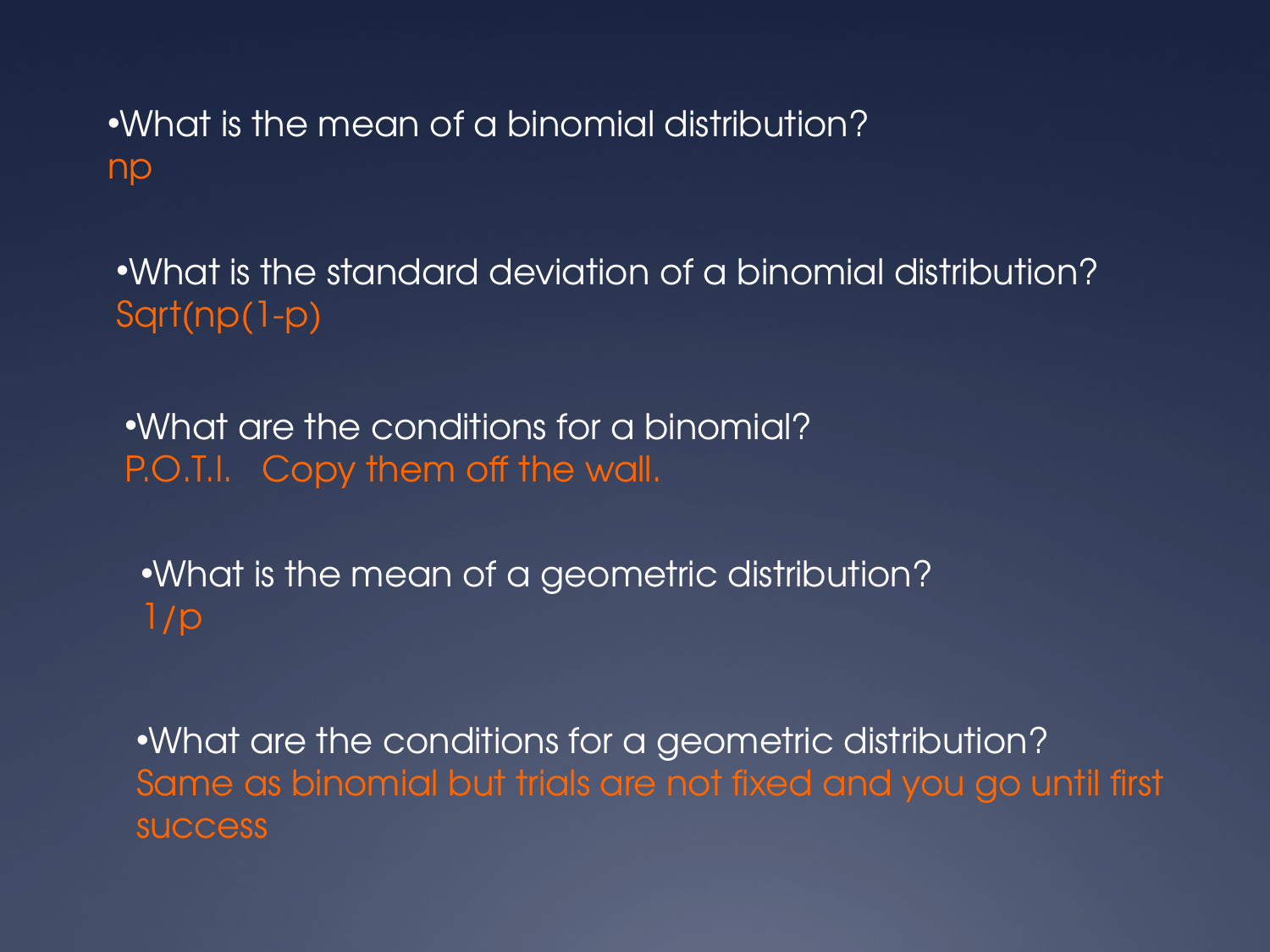

What is the mean of a binomial distribution?
np
What is the standard deviation of a binomial distribution?
Sqrt(np(1-p)
What are the conditions for a binomial?
P.O.T.I.   Copy them off the wall.
What is the mean of a geometric distribution?
1/p
What are the conditions for a geometric distribution?
Same as binomial but trials are not fixed and you go until first success